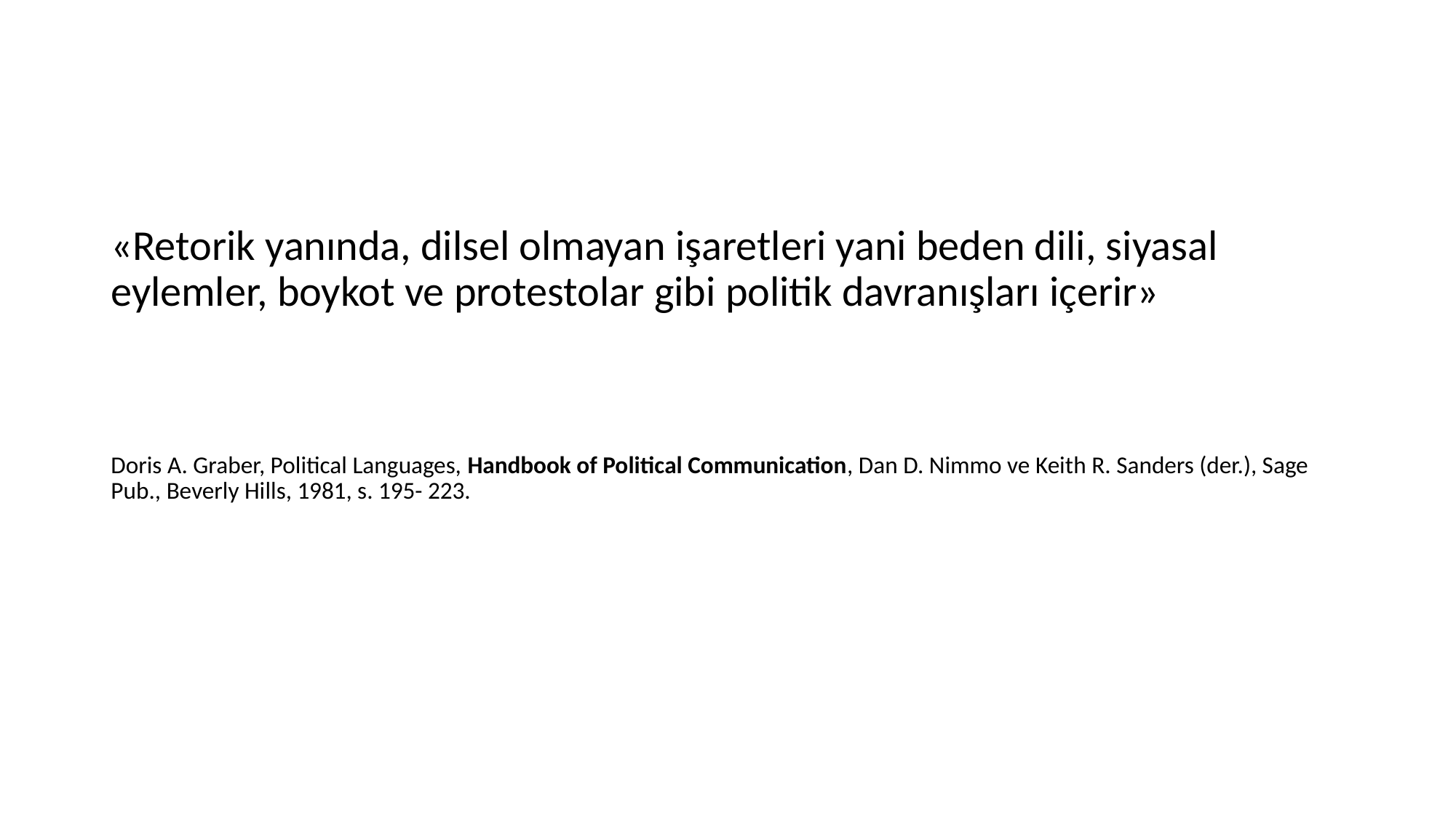

#
«Retorik yanında, dilsel olmayan işaretleri yani beden dili, siyasal eylemler, boykot ve protestolar gibi politik davranışları içerir»

Doris A. Graber, Political Languages, Handbook of Political Communication, Dan D. Nimmo ve Keith R. Sanders (der.), Sage Pub., Beverly Hills, 1981, s. 195- 223.